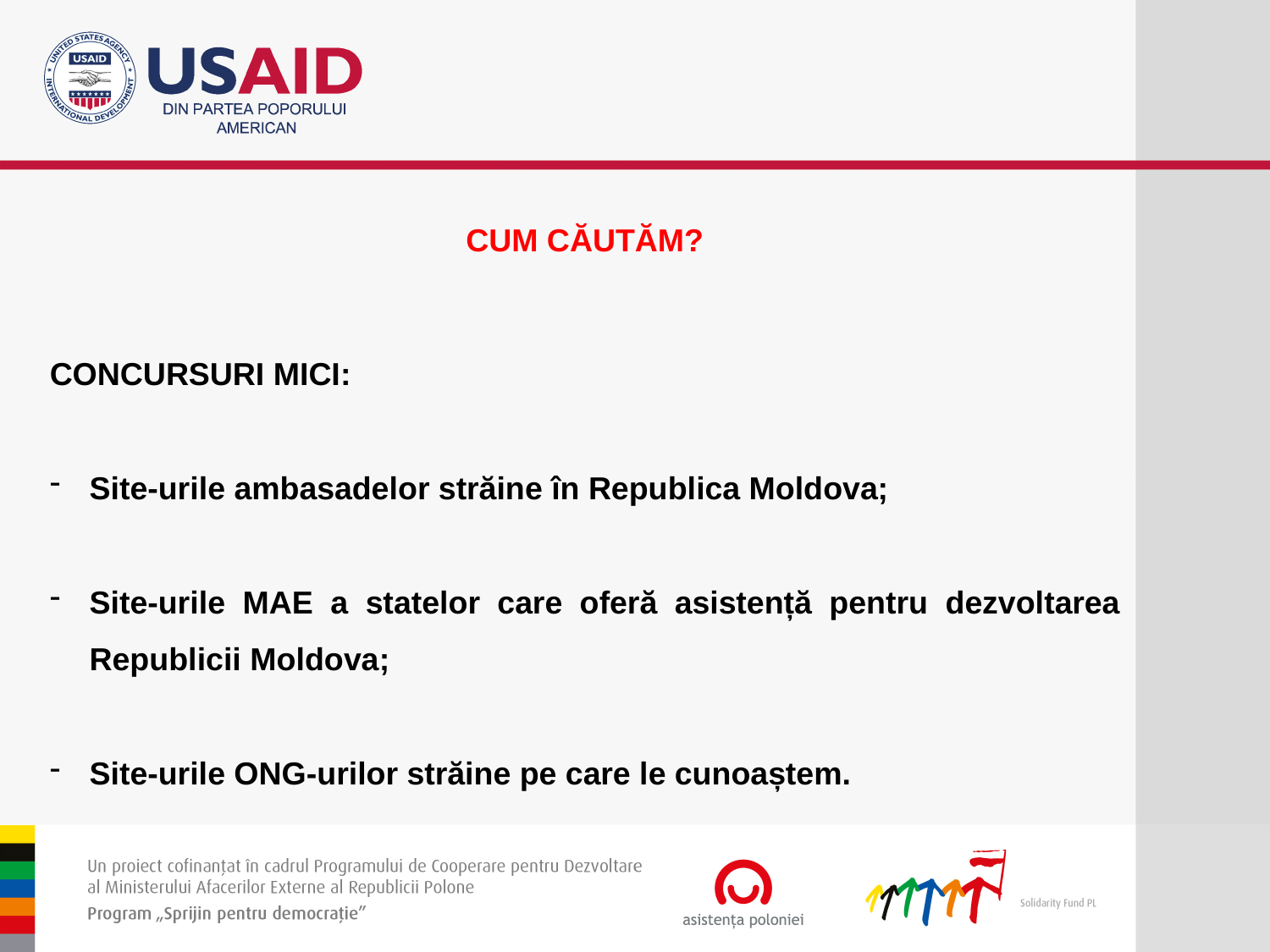

CUM CĂUTĂM?

CONCURSURI MICI:

Site-urile ambasadelor străine în Republica Moldova;

Site-urile MAE a statelor care oferă asistență pentru dezvoltarea Republicii Moldova;

Site-urile ONG-urilor străine pe care le cunoaștem.